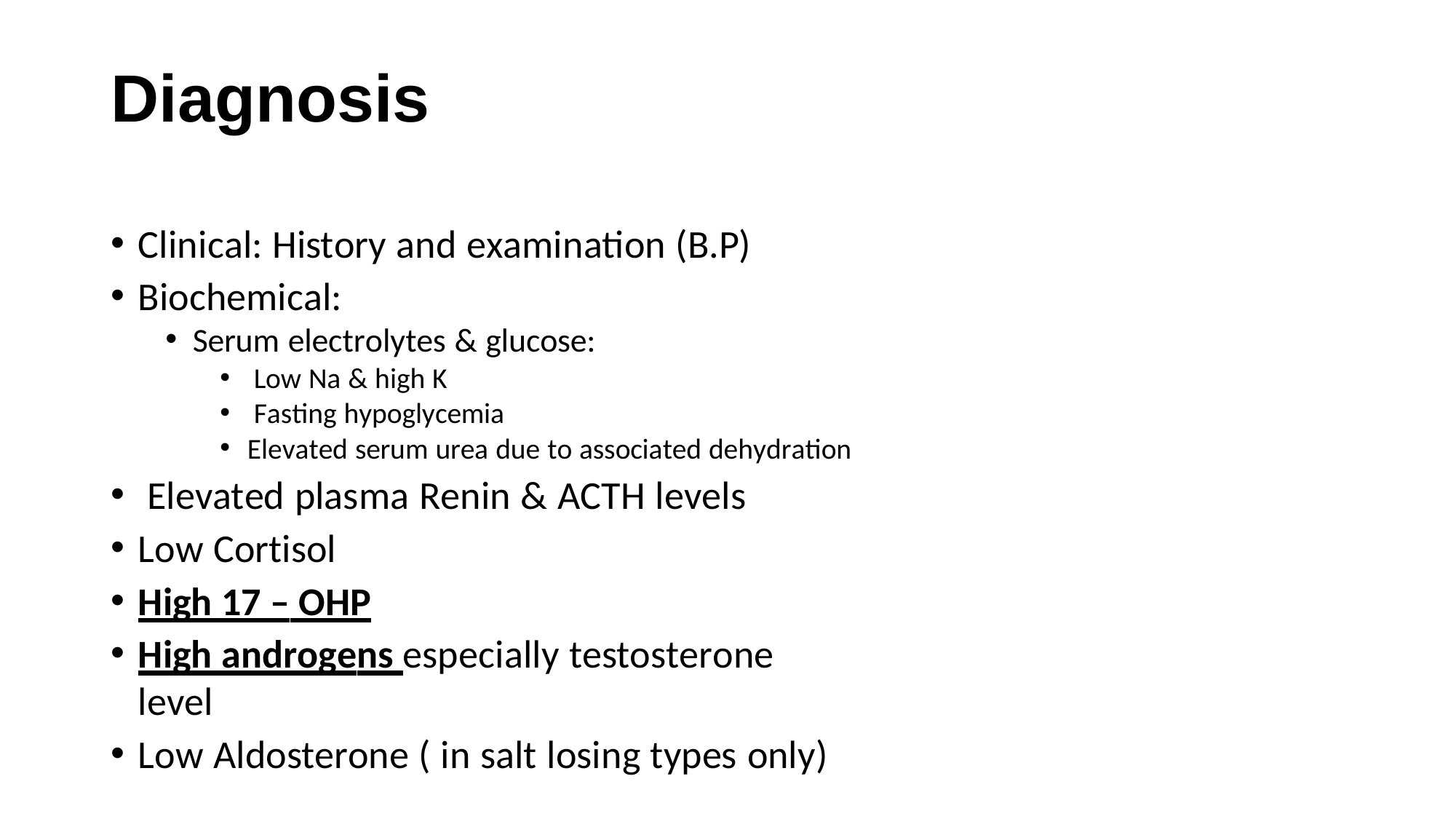

# Diagnosis
Clinical: History and examination (B.P)
Biochemical:
Serum electrolytes & glucose:
Low Na & high K
Fasting hypoglycemia
Elevated serum urea due to associated dehydration
Elevated plasma Renin & ACTH levels
Low Cortisol
High 17 – OHP
High androgens especially testosterone level
Low Aldosterone ( in salt losing types only)